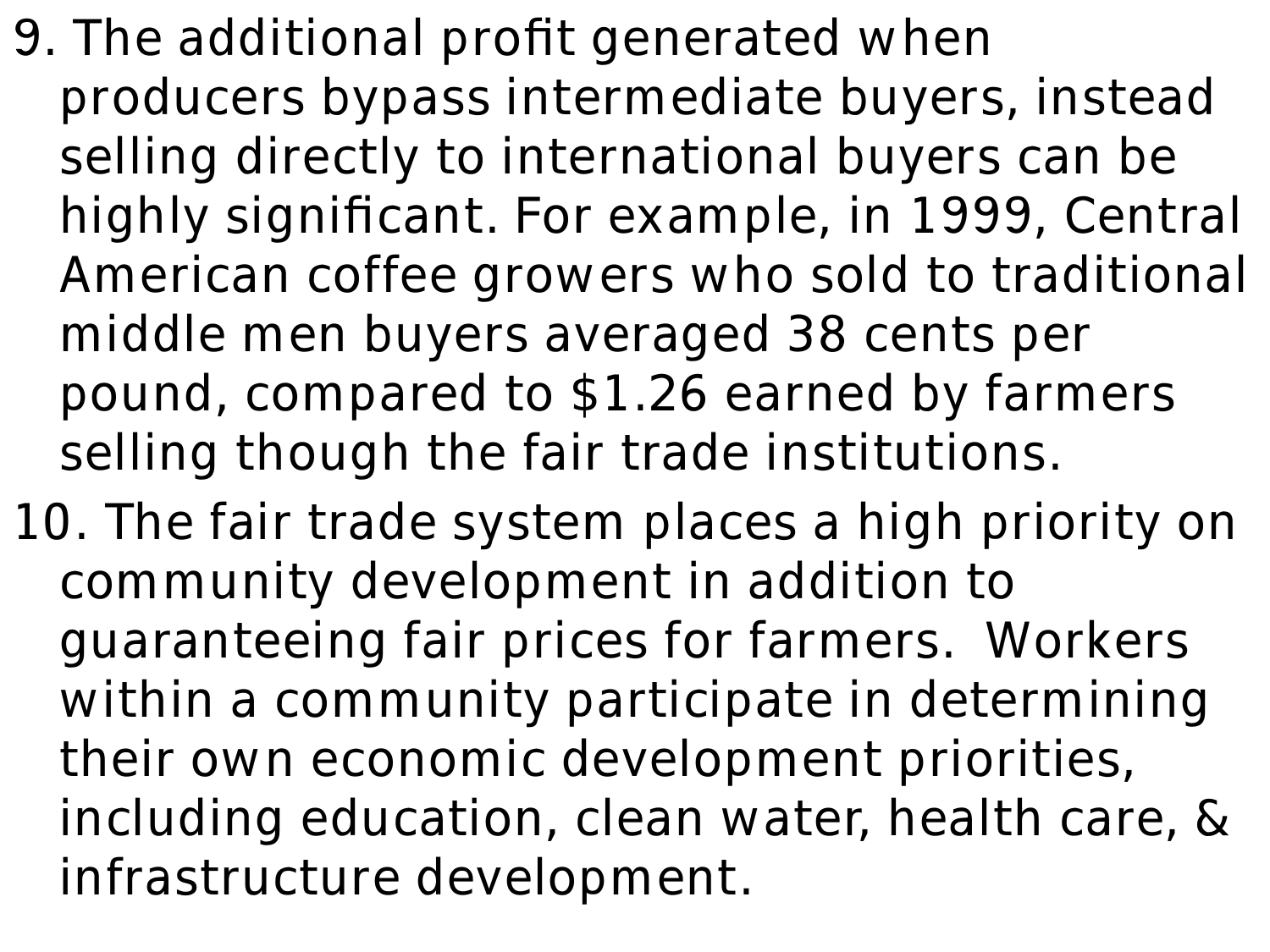

9. The additional profit generated when producers bypass intermediate buyers, instead selling directly to international buyers can be highly significant. For example, in 1999, Central American coffee growers who sold to traditional middle men buyers averaged 38 cents per pound, compared to $1.26 earned by farmers selling though the fair trade institutions.
10. The fair trade system places a high priority on community development in addition to guaranteeing fair prices for farmers.  Workers within a community participate in determining their own economic development priorities, including education, clean water, health care, & infrastructure development.